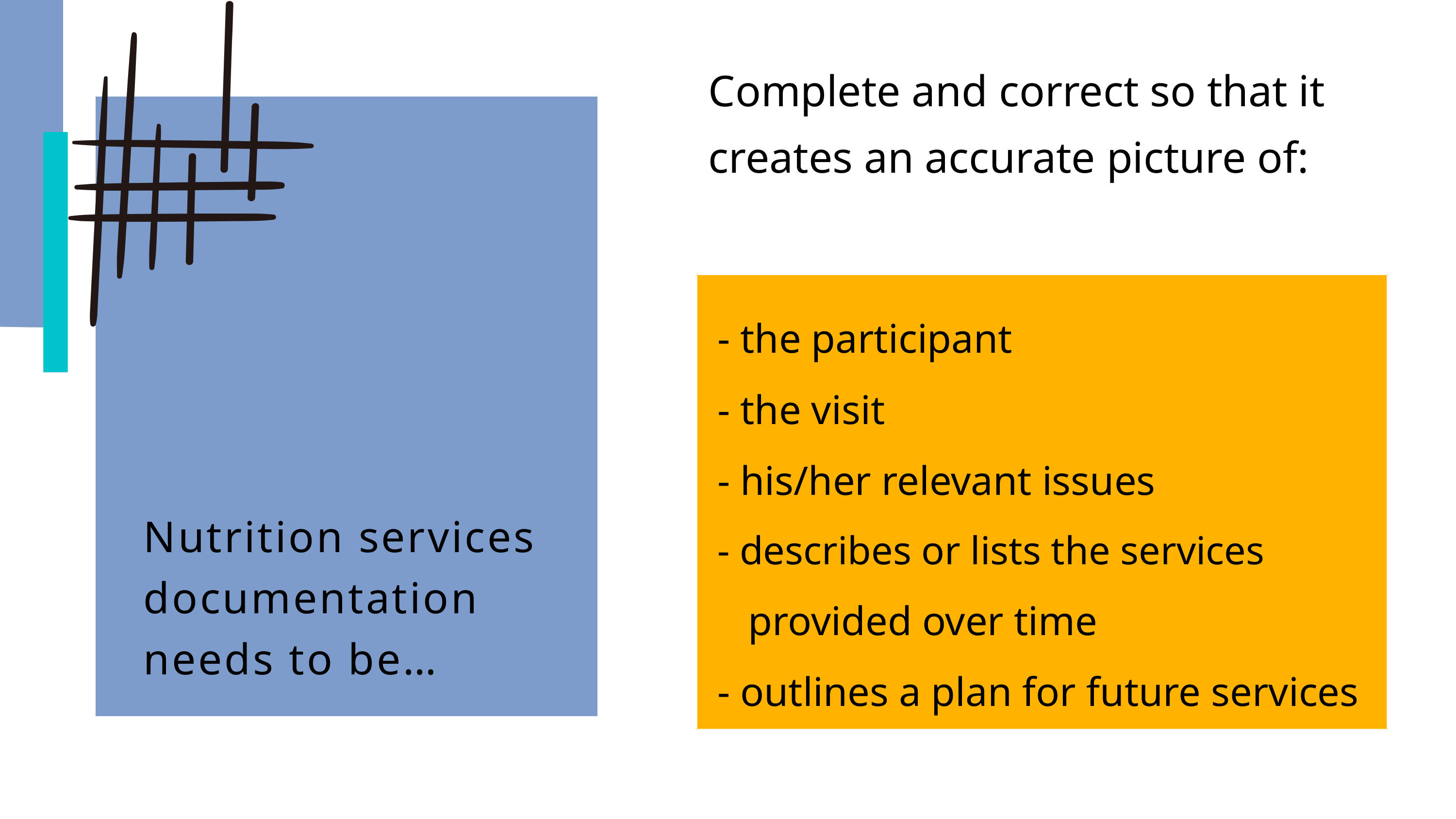

Nutrition services documentation needs to be (continued)

Complete and correct so that it creates an accurate picture of:

Nutrition services documentation needs to be…

- the participant
- the visit
- his/her relevant issues
- describes or lists the services
   provided over time
- outlines a plan for future services